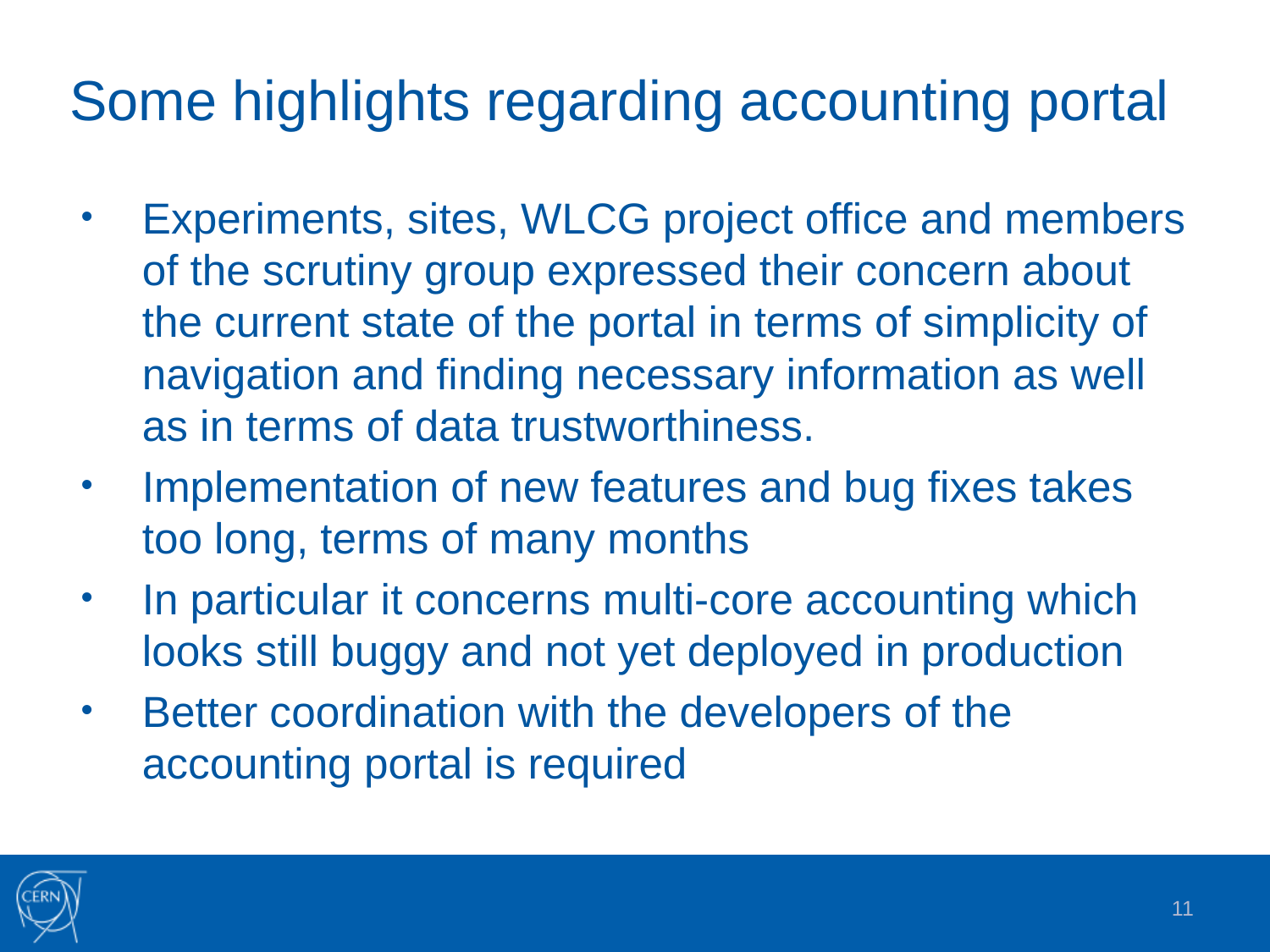

# Some highlights regarding accounting portal
Experiments, sites, WLCG project office and members of the scrutiny group expressed their concern about the current state of the portal in terms of simplicity of navigation and finding necessary information as well as in terms of data trustworthiness.
Implementation of new features and bug fixes takes too long, terms of many months
In particular it concerns multi-core accounting which looks still buggy and not yet deployed in production
Better coordination with the developers of the accounting portal is required

11